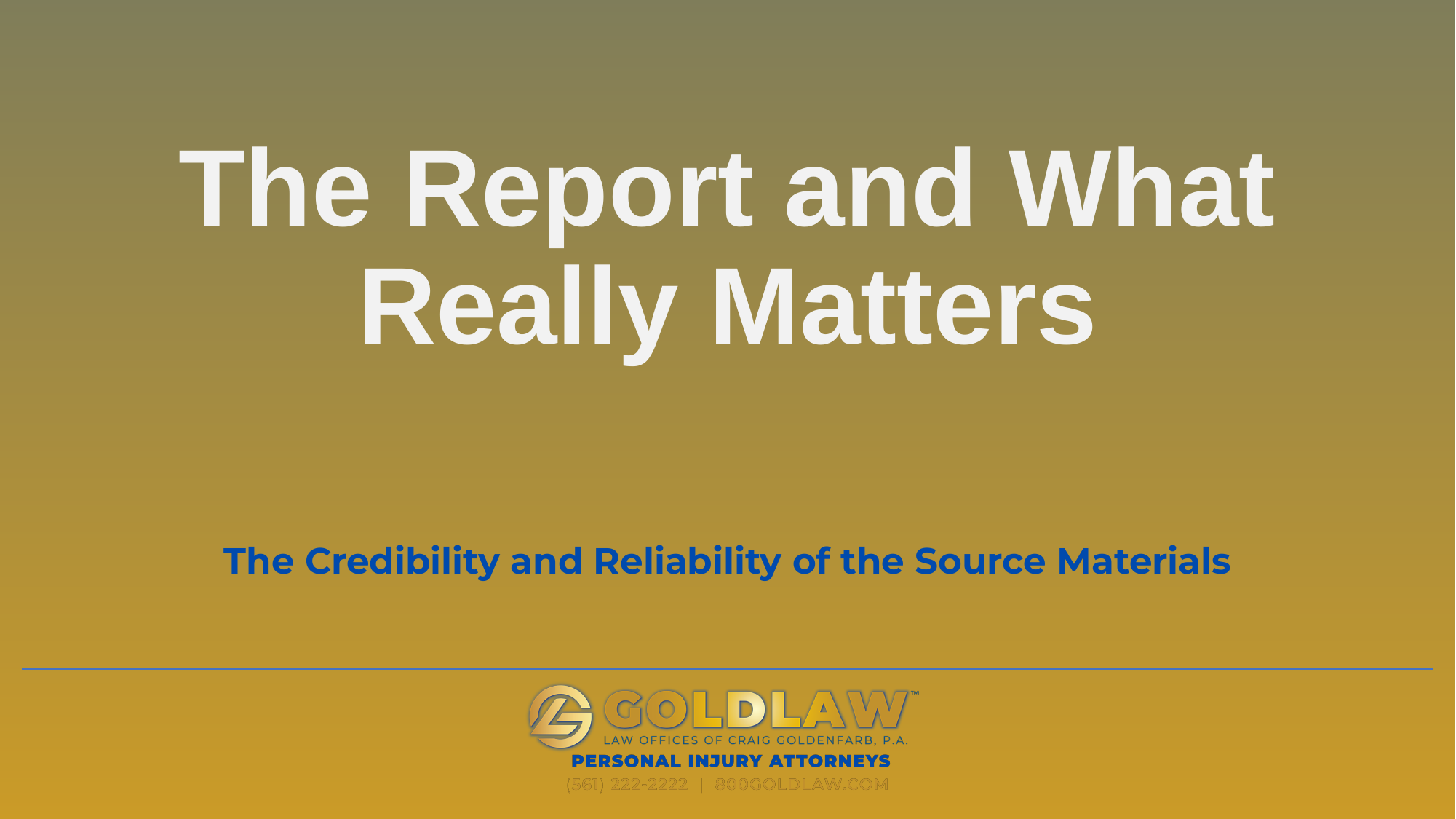

# The Report and What Really Matters
The Credibility and Reliability of the Source Materials